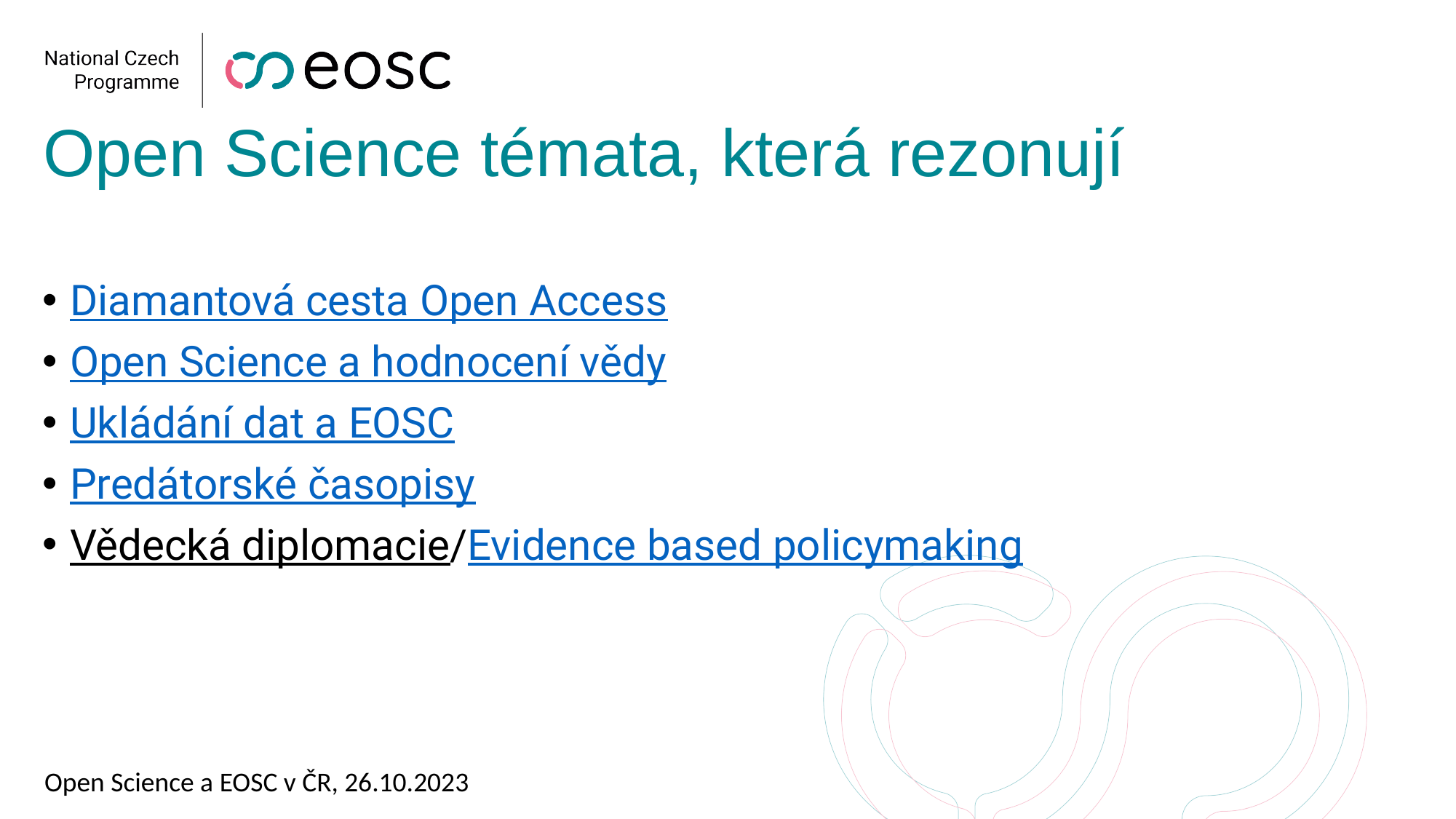

# Open Science témata, která rezonují
Diamantová cesta Open Access
Open Science a hodnocení vědy
Ukládání dat a EOSC
Predátorské časopisy
Vědecká diplomacie/Evidence based policymaking
Open Science a EOSC v ČR, 26.10.2023